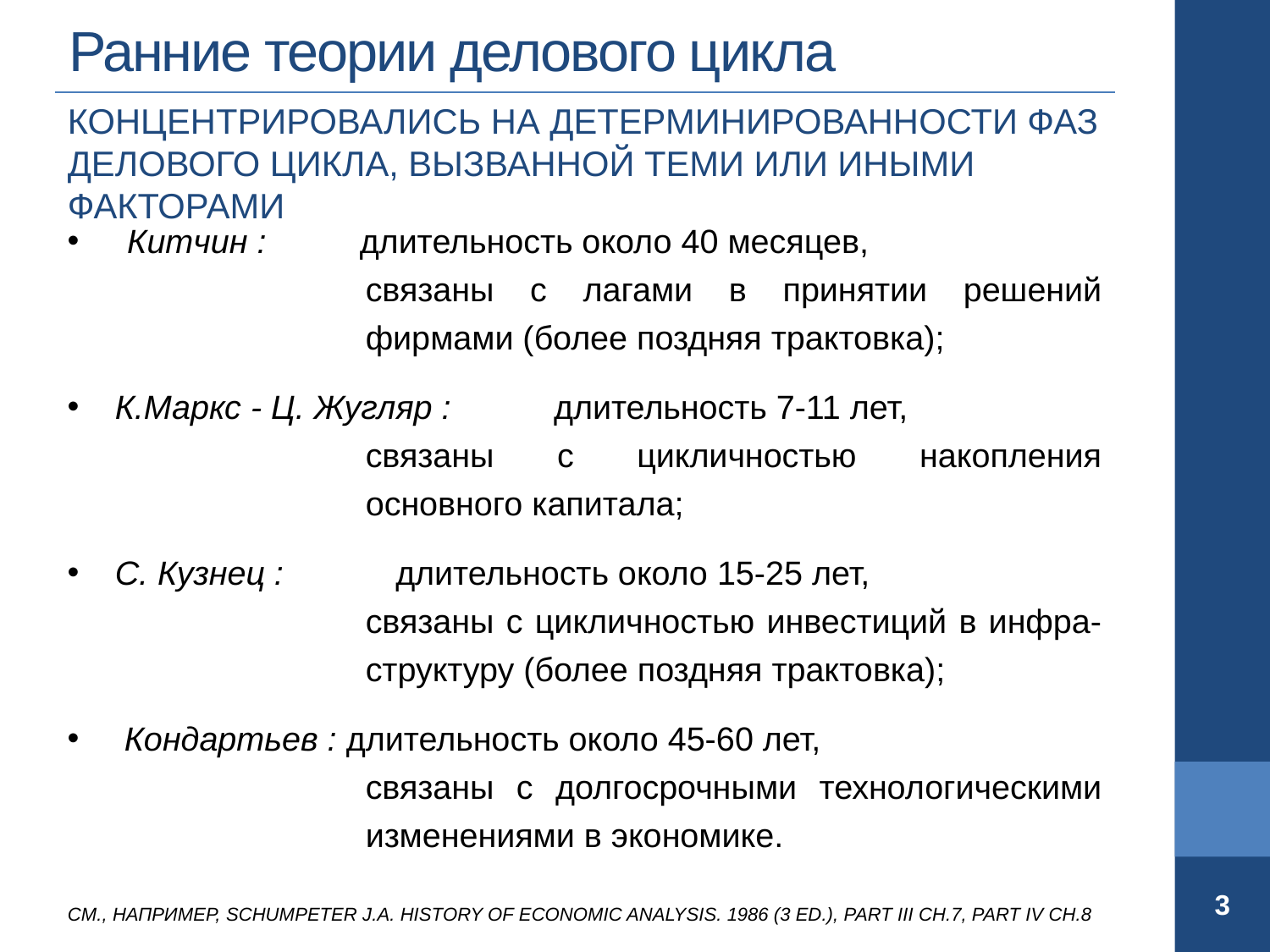

# Ранние теории делового цикла
Концентрировались на детерминированности фаз делового цикла, вызванной теми или иными факторами
 Китчин :          длительность около 40 месяцев,
связаны с лагами в принятии решений фирмами (более поздняя трактовка);
К.Маркс - Ц. Жугляр :           длительность 7-11 лет,
связаны с цикличностью накопления основного капитала;
С. Кузнец :            длительность около 15-25 лет,
связаны с цикличностью инвестиций в инфра- структуру (более поздняя трактовка);
 Кондартьев : длительность около 45-60 лет,
связаны с долгосрочными технологическими изменениями в экономике.
3
Cм., например, Schumpeter J.A. History of Economic Analysis. 1986 (3 ed.), Part III Ch.7, Part IV Ch.8